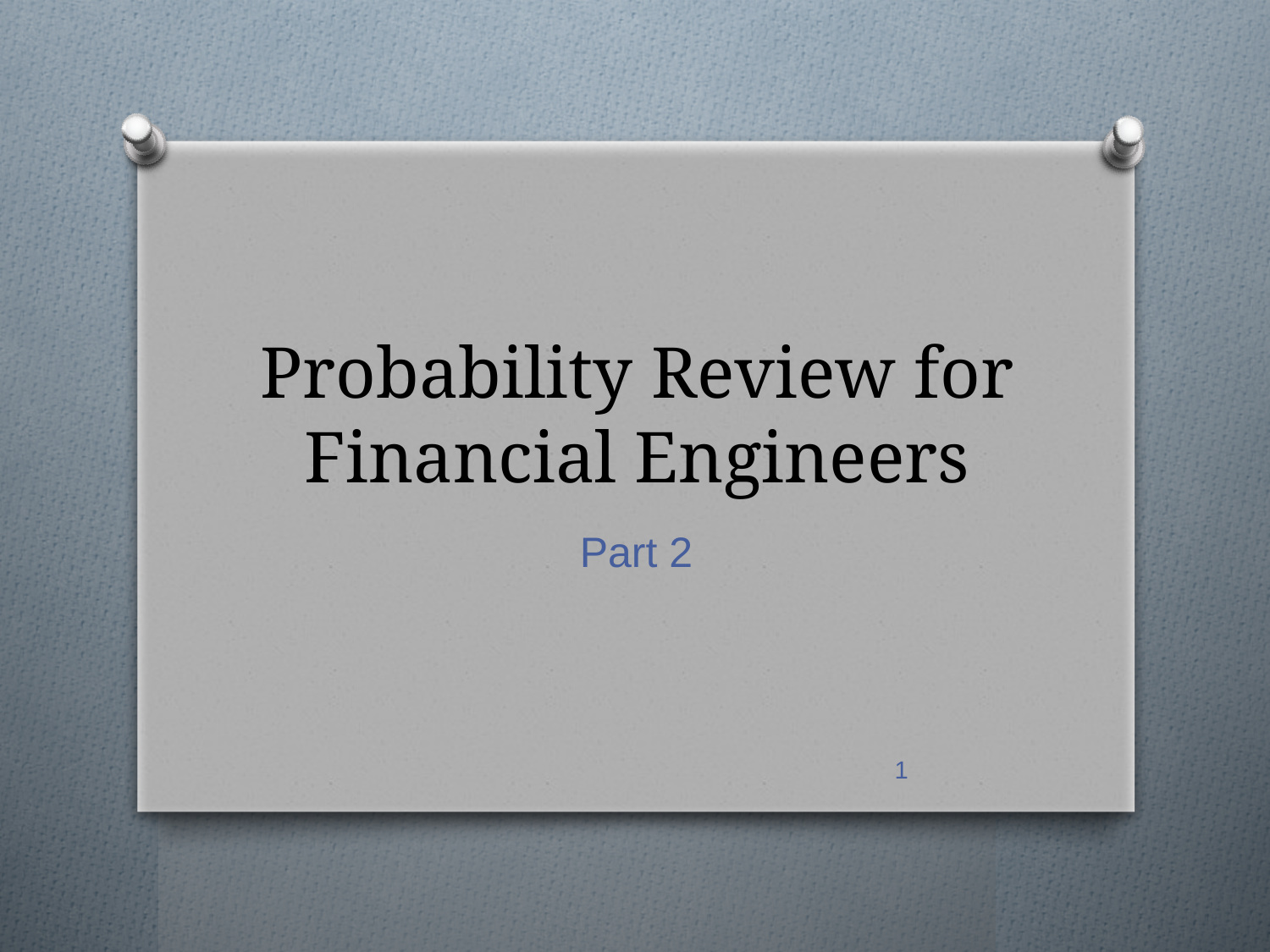

# Probability Review for Financial Engineers
Part 2
1